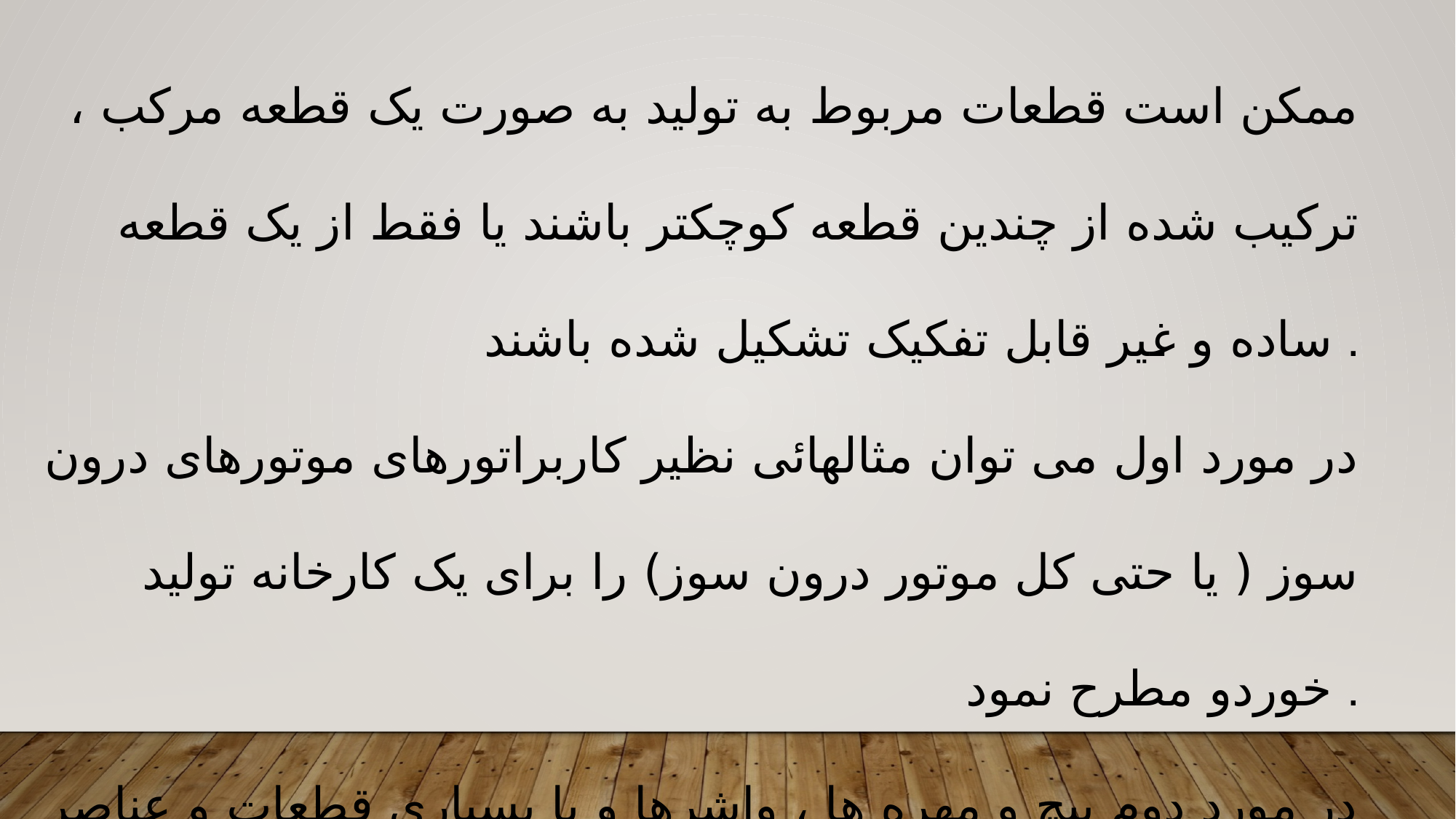

ممکن است قطعات مربوط به تولید به صورت یک قطعه مرکب ، ترکیب شده از چندین قطعه کوچکتر باشند یا فقط از یک قطعه ساده و غیر قابل تفکیک تشکیل شده باشند .
در مورد اول می توان مثالهائی نظیر کاربراتورهای موتورهای درون سوز ( یا حتی کل موتور درون سوز) را برای یک کارخانه تولید خوردو مطرح نمود .
در مورد دوم پیچ و مهره ها ، واشرها و یا بسیاری قطعات و عناصر ساده مشابه را می توان مثال آورد .